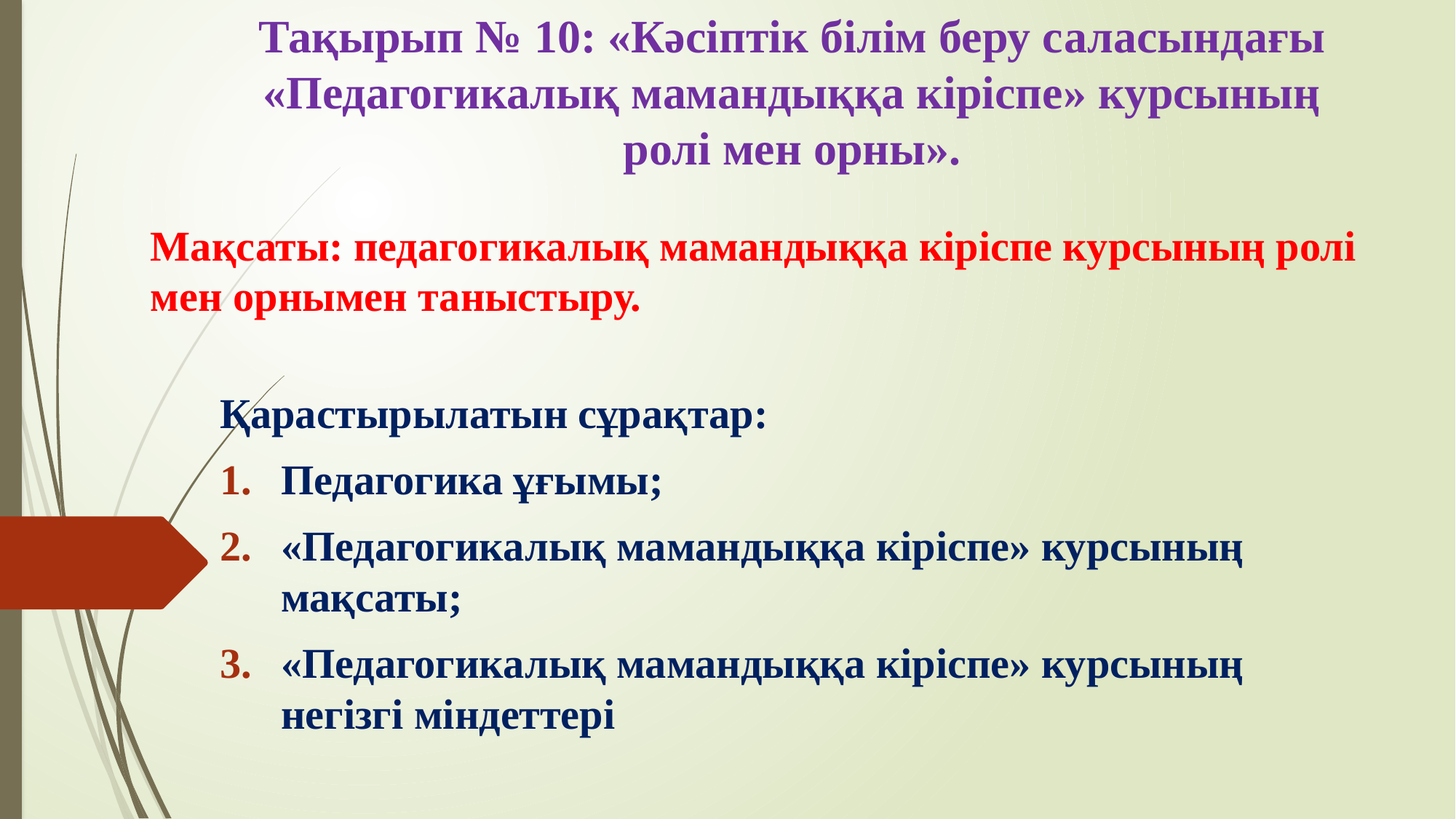

# Тақырып № 10: «Кәсіптік білім беру саласындағы «Педагогикалық мамандыққа кіріспе» курсының ролі мен орны».
Мақсаты: педагогикалық мамандыққа кіріспе курсының ролі мен орнымен таныстыру.
Қарастырылатын сұрақтар:
Педагогика ұғымы;
«Педагогикалық мамандыққа кіріспе» курсының мақсаты;
«Педагогикалық мамандыққа кіріспе» курсының негізгі міндеттері